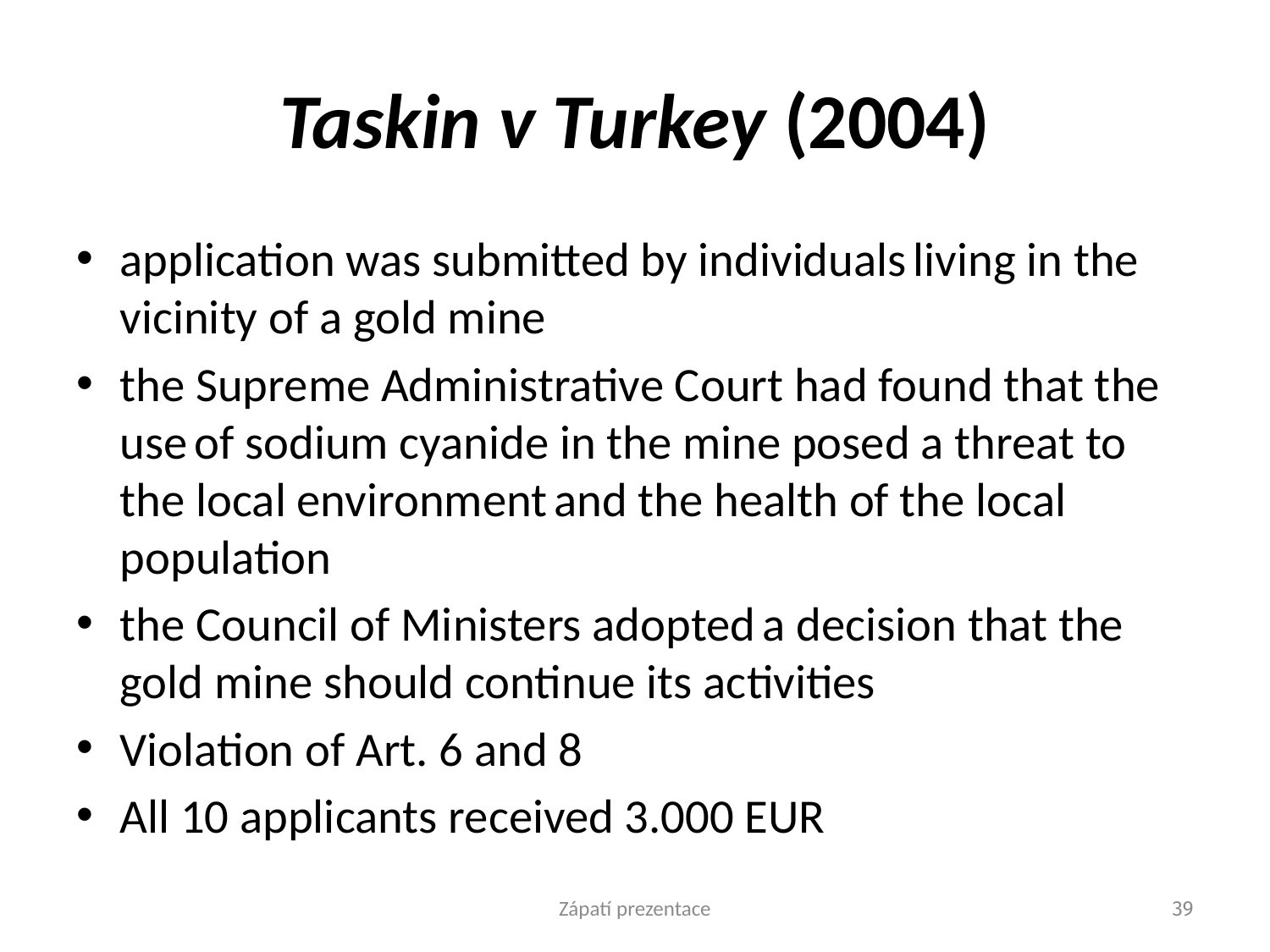

# Taskin v Turkey (2004)
application was submitted by individuals living in the vicinity of a gold mine
the Supreme Administrative Court had found that the use of sodium cyanide in the mine posed a threat to the local environment and the health of the local population
the Council of Ministers adopted a decision that the gold mine should continue its activities
Violation of Art. 6 and 8
All 10 applicants received 3.000 EUR
Zápatí prezentace
39